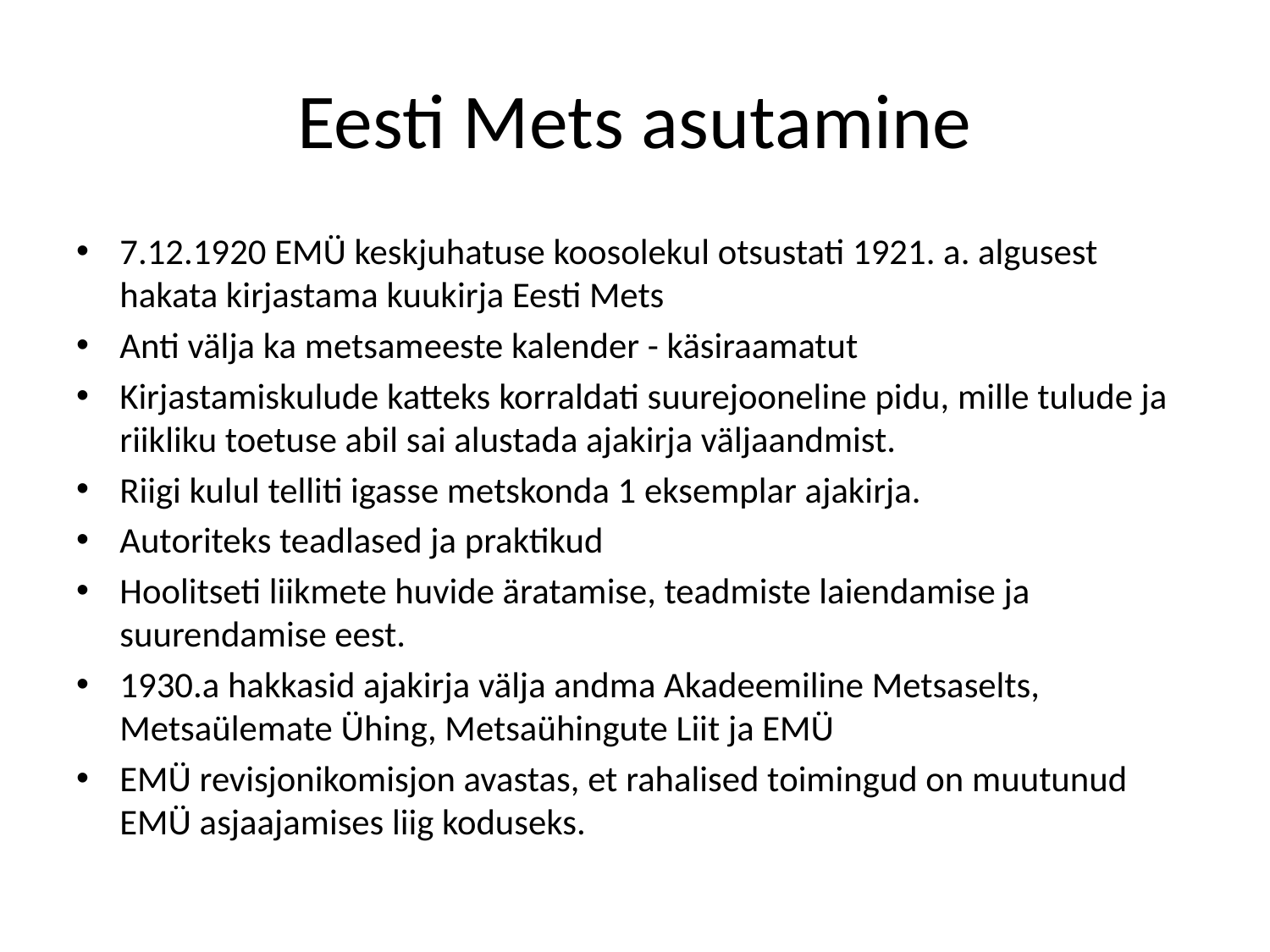

# Eesti Mets asutamine
7.12.1920 EMÜ keskjuhatuse koosolekul otsustati 1921. a. algusest hakata kirjastama kuukirja Eesti Mets
Anti välja ka metsameeste kalender - käsiraamatut
Kirjastamiskulude katteks korraldati suurejooneline pidu, mille tulude ja riikliku toetuse abil sai alustada ajakirja väljaandmist.
Riigi kulul telliti igasse metskonda 1 eksemplar ajakirja.
Autoriteks teadlased ja praktikud
Hoolitseti liikmete huvide äratamise, teadmiste laiendamise ja suurendamise eest.
1930.a hakkasid ajakirja välja andma Akadeemiline Metsaselts, Metsaülemate Ühing, Metsaühingute Liit ja EMÜ
EMÜ revisjonikomisjon avastas, et rahalised toimingud on muutunud EMÜ asjaajamises liig koduseks.